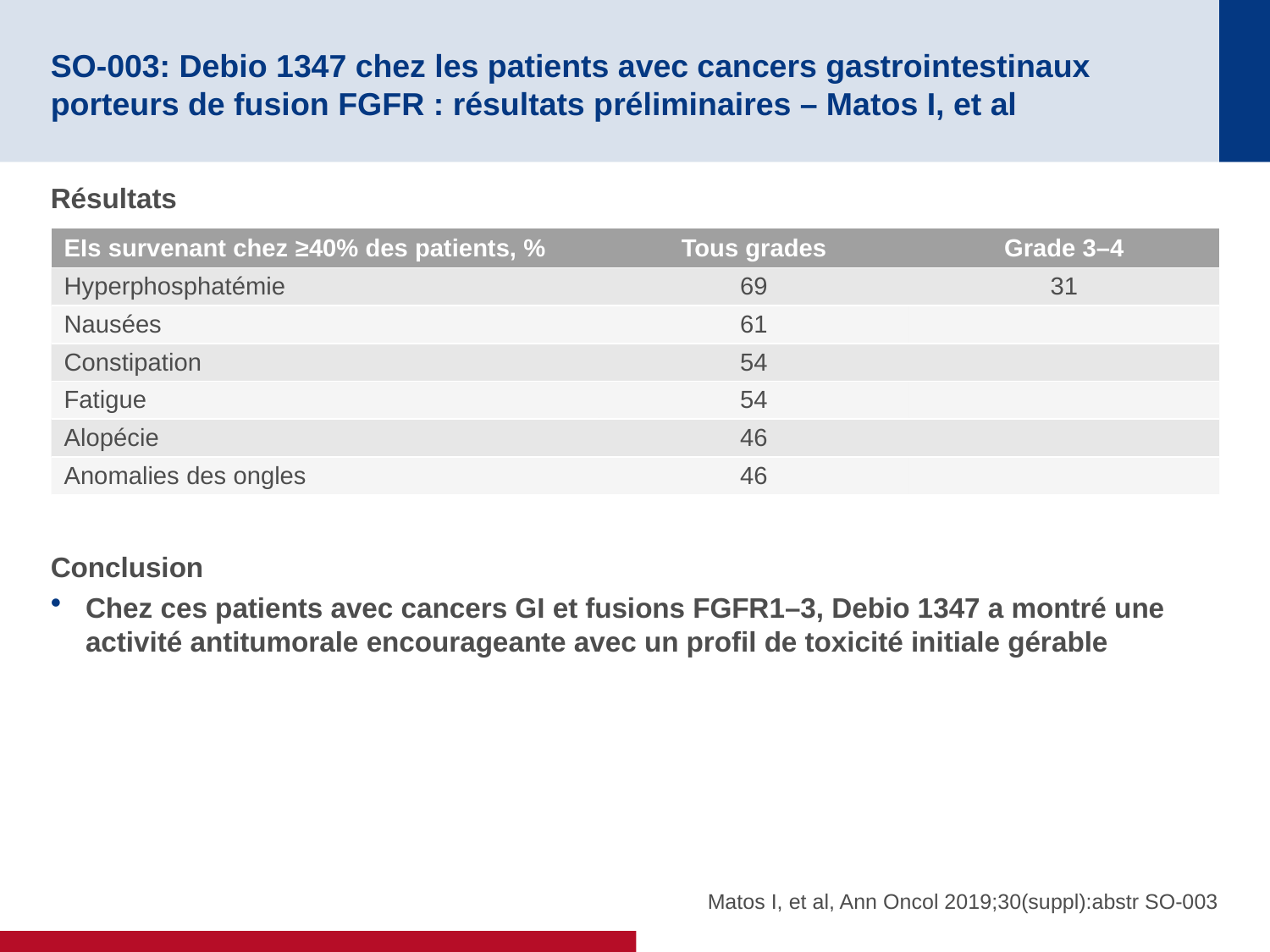

# SO-003: Debio 1347 chez les patients avec cancers gastrointestinaux porteurs de fusion FGFR : résultats préliminaires – Matos I, et al
Résultats
Conclusion
Chez ces patients avec cancers GI et fusions FGFR1–3, Debio 1347 a montré une activité antitumorale encourageante avec un profil de toxicité initiale gérable
| EIs survenant chez ≥40% des patients, % | Tous grades | Grade 3–4 |
| --- | --- | --- |
| Hyperphosphatémie | 69 | 31 |
| Nausées | 61 |  |
| Constipation | 54 |  |
| Fatigue | 54 |  |
| Alopécie | 46 |  |
| Anomalies des ongles | 46 |  |
Matos I, et al, Ann Oncol 2019;30(suppl):abstr SO-003